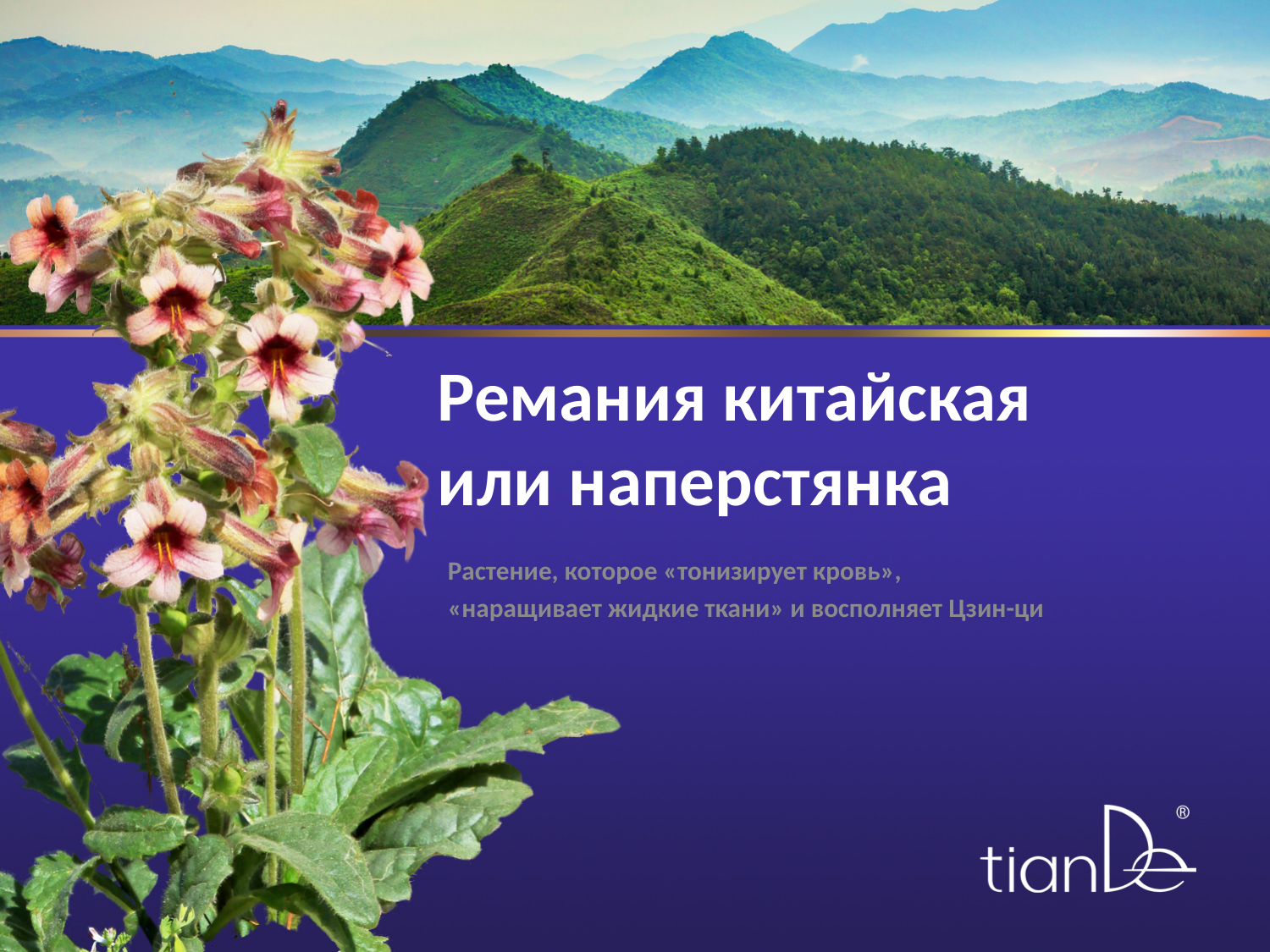

# Ремания китайская или наперстянка
Растение, которое «тонизирует кровь»,
«наращивает жидкие ткани» и восполняет Цзин-ци